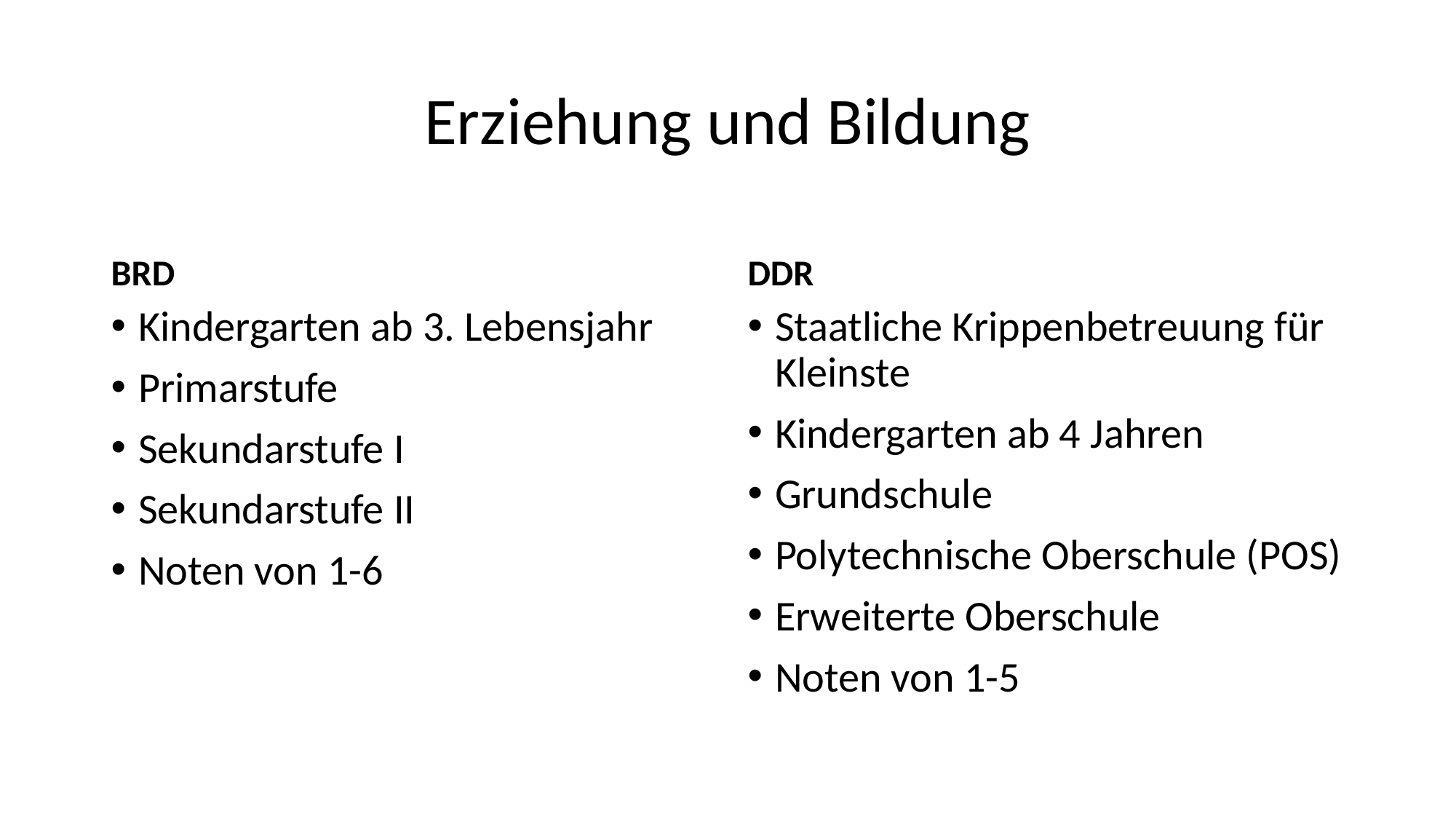

# Erziehung und Bildung
BRD
DDR
Kindergarten ab 3. Lebensjahr
Primarstufe
Sekundarstufe I
Sekundarstufe II
Noten von 1-6

Staatliche Krippenbetreuung für Kleinste
Kindergarten ab 4 Jahren
Grundschule
Polytechnische Oberschule (POS)
Erweiterte Oberschule
Noten von 1-5